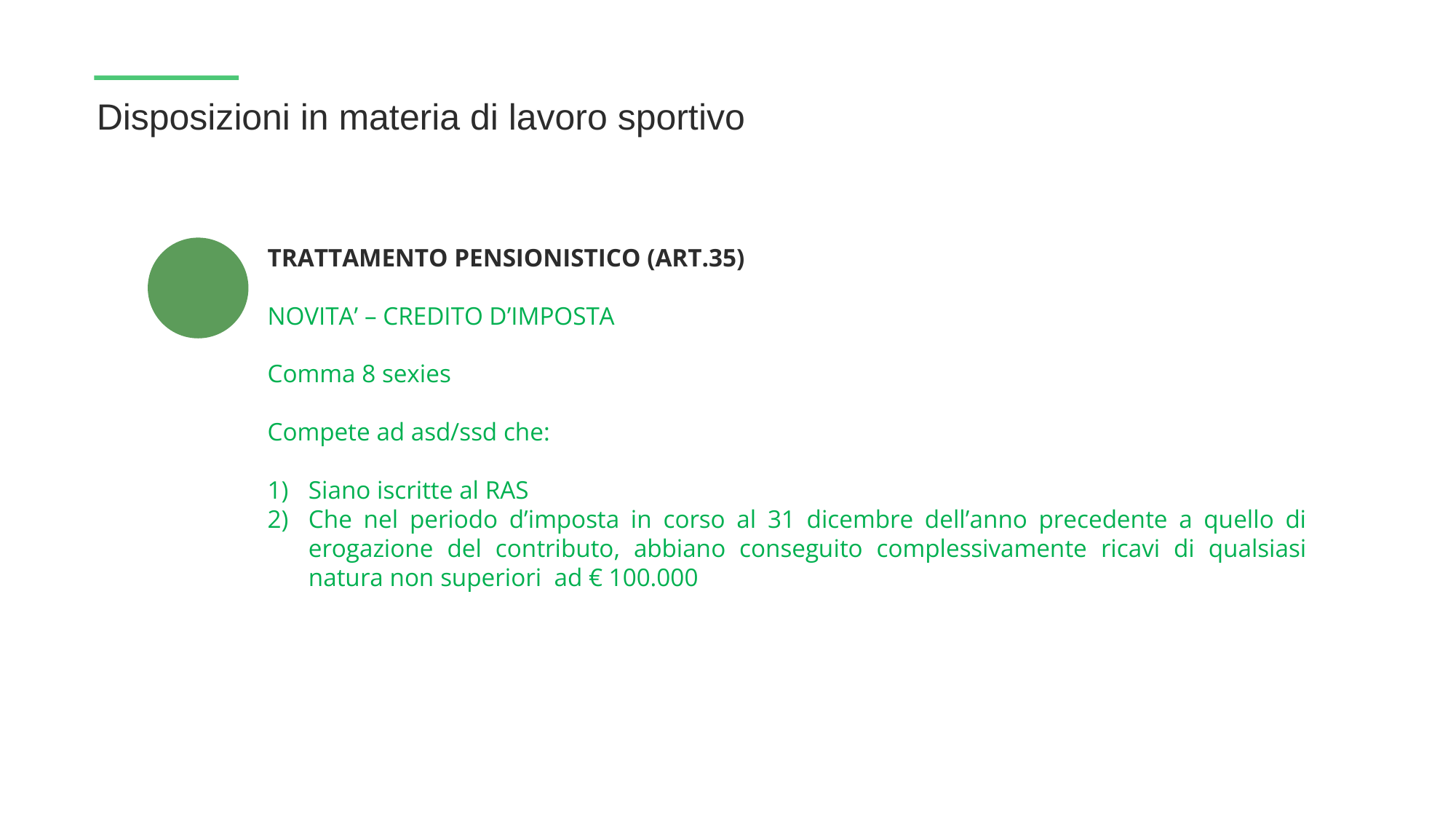

Disposizioni in materia di lavoro sportivo

TRATTAMENTO PENSIONISTICO (ART.35)

NOVITA’ – CREDITO D’IMPOSTA

Comma 8 sexies

Compete ad asd/ssd che:

1)	Siano iscritte al RAS
Che nel periodo d’imposta in corso al 31 dicembre dell’anno precedente a quello di erogazione del contributo, abbiano conseguito complessivamente ricavi di qualsiasi natura non superiori  ad € 100.000

 ”